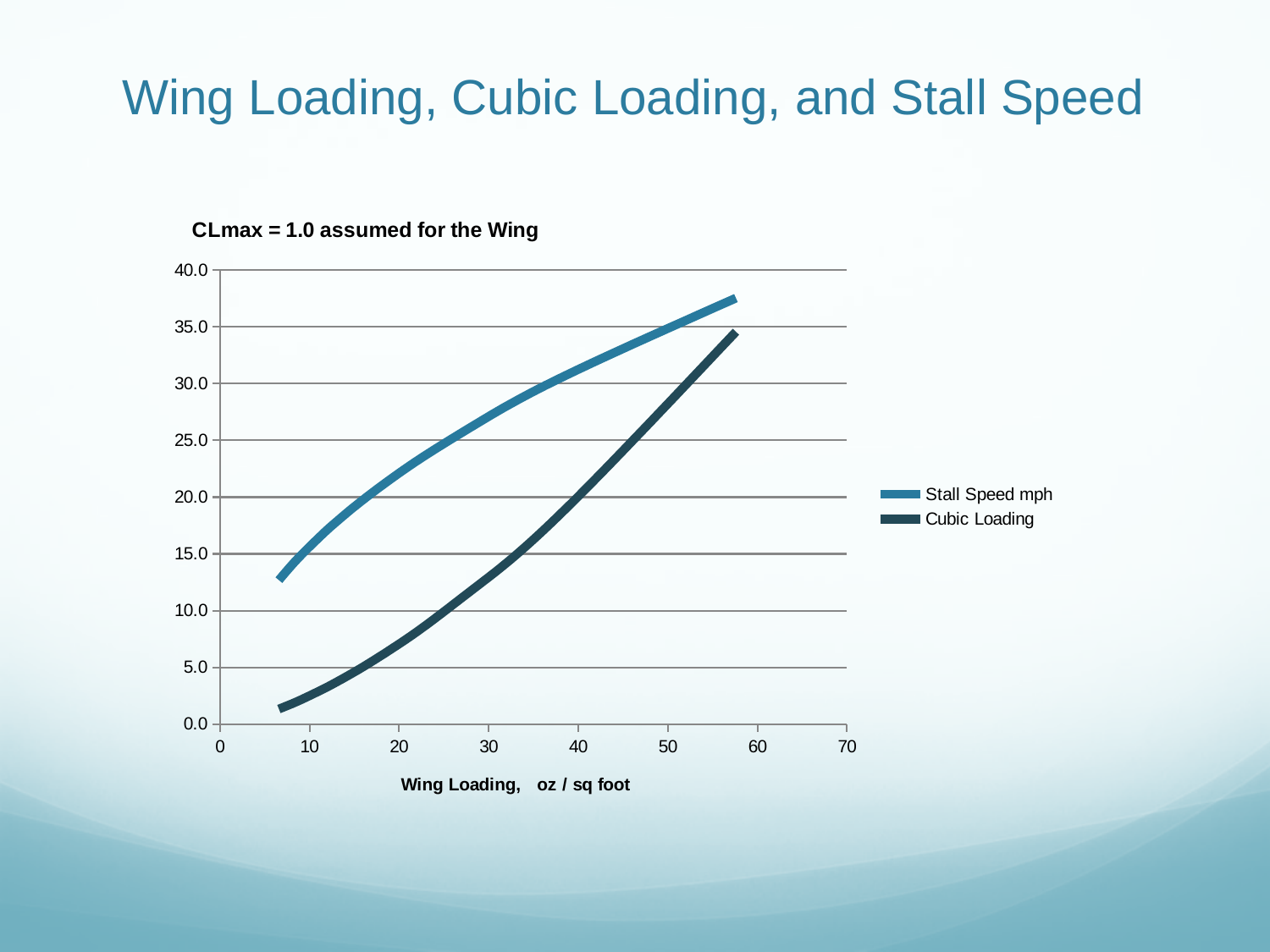

# Wing Loading, Cubic Loading, and Stall Speed

### Chart: CLmax = 1.0 assumed for the Wing

| Category | Stall Speed mph | Cubic Loading |
|---|---|---|